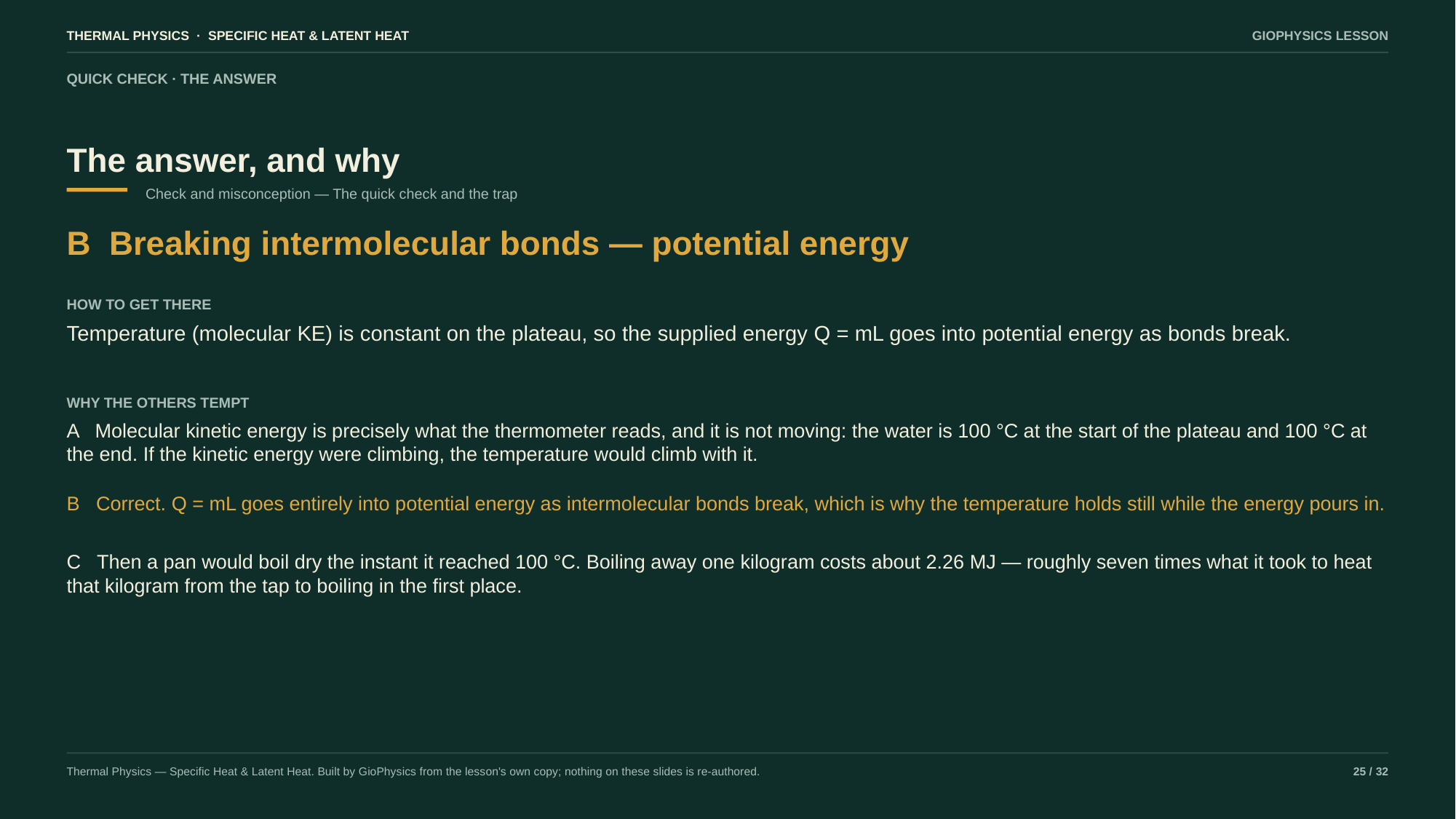

THERMAL PHYSICS  ·  SPECIFIC HEAT & LATENT HEAT
GIOPHYSICS LESSON

QUICK CHECK · THE ANSWER
The answer, and why
Check and misconception — The quick check and the trap

B  Breaking intermolecular bonds — potential energy
HOW TO GET THERE
Temperature (molecular KE) is constant on the plateau, so the supplied energy Q = mL goes into potential energy as bonds break.
WHY THE OTHERS TEMPT
A   Molecular kinetic energy is precisely what the thermometer reads, and it is not moving: the water is 100 °C at the start of the plateau and 100 °C at the end. If the kinetic energy were climbing, the temperature would climb with it.
B   Correct. Q = mL goes entirely into potential energy as intermolecular bonds break, which is why the temperature holds still while the energy pours in.
C   Then a pan would boil dry the instant it reached 100 °C. Boiling away one kilogram costs about 2.26 MJ — roughly seven times what it took to heat that kilogram from the tap to boiling in the first place.

Thermal Physics — Specific Heat & Latent Heat. Built by GioPhysics from the lesson's own copy; nothing on these slides is re-authored.
25 / 32